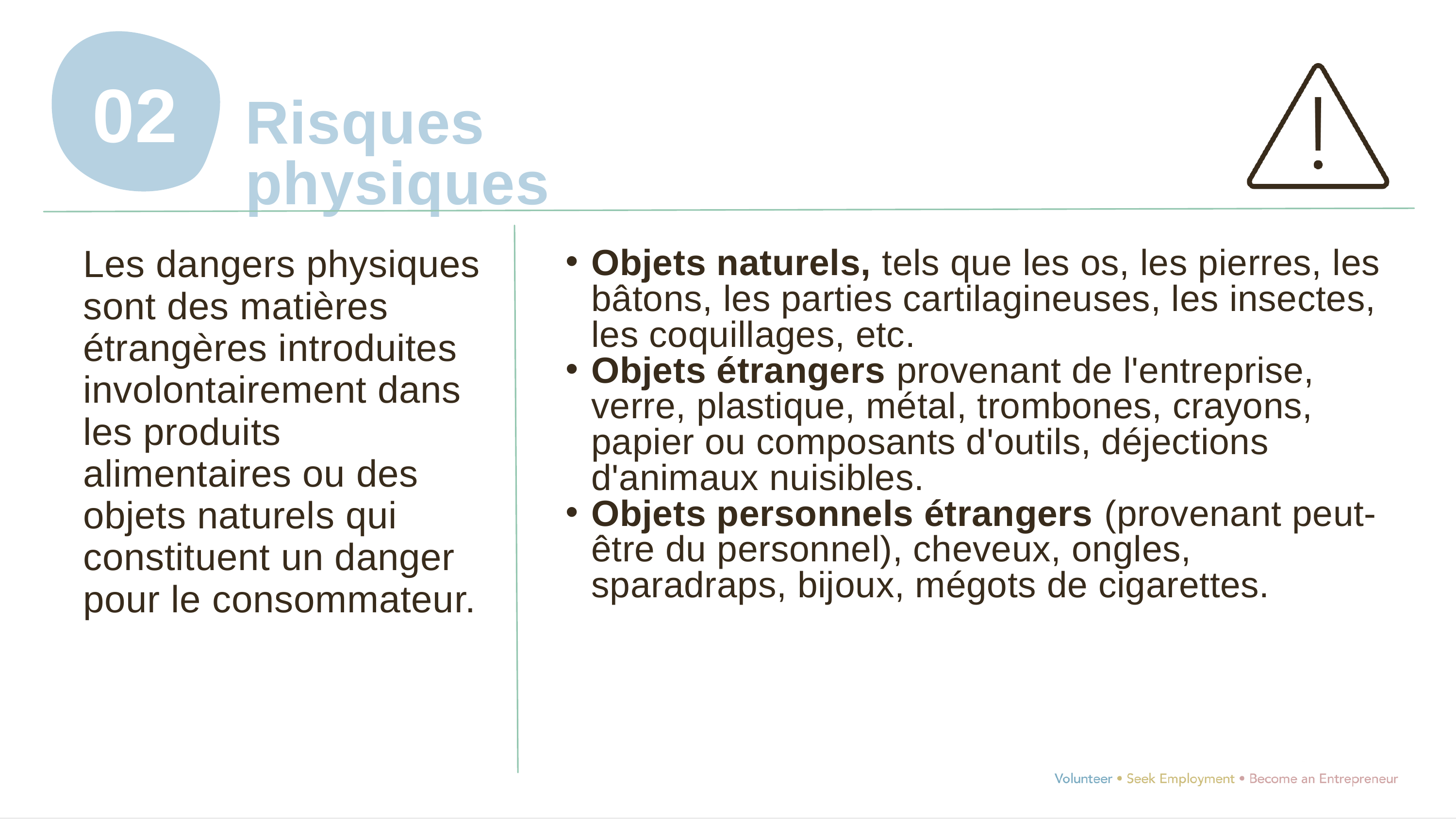

02
Risques physiques

Les dangers physiques
sont des matières étrangères introduites involontairement dans les produits alimentaires ou des objets naturels qui constituent un danger pour le consommateur.

Objets naturels, tels que les os, les pierres, les bâtons, les parties cartilagineuses, les insectes, les coquillages, etc.
Objets étrangers provenant de l'entreprise, verre, plastique, métal, trombones, crayons, papier ou composants d'outils, déjections d'animaux nuisibles.
Objets personnels étrangers (provenant peut-être du personnel), cheveux, ongles, sparadraps, bijoux, mégots de cigarettes.